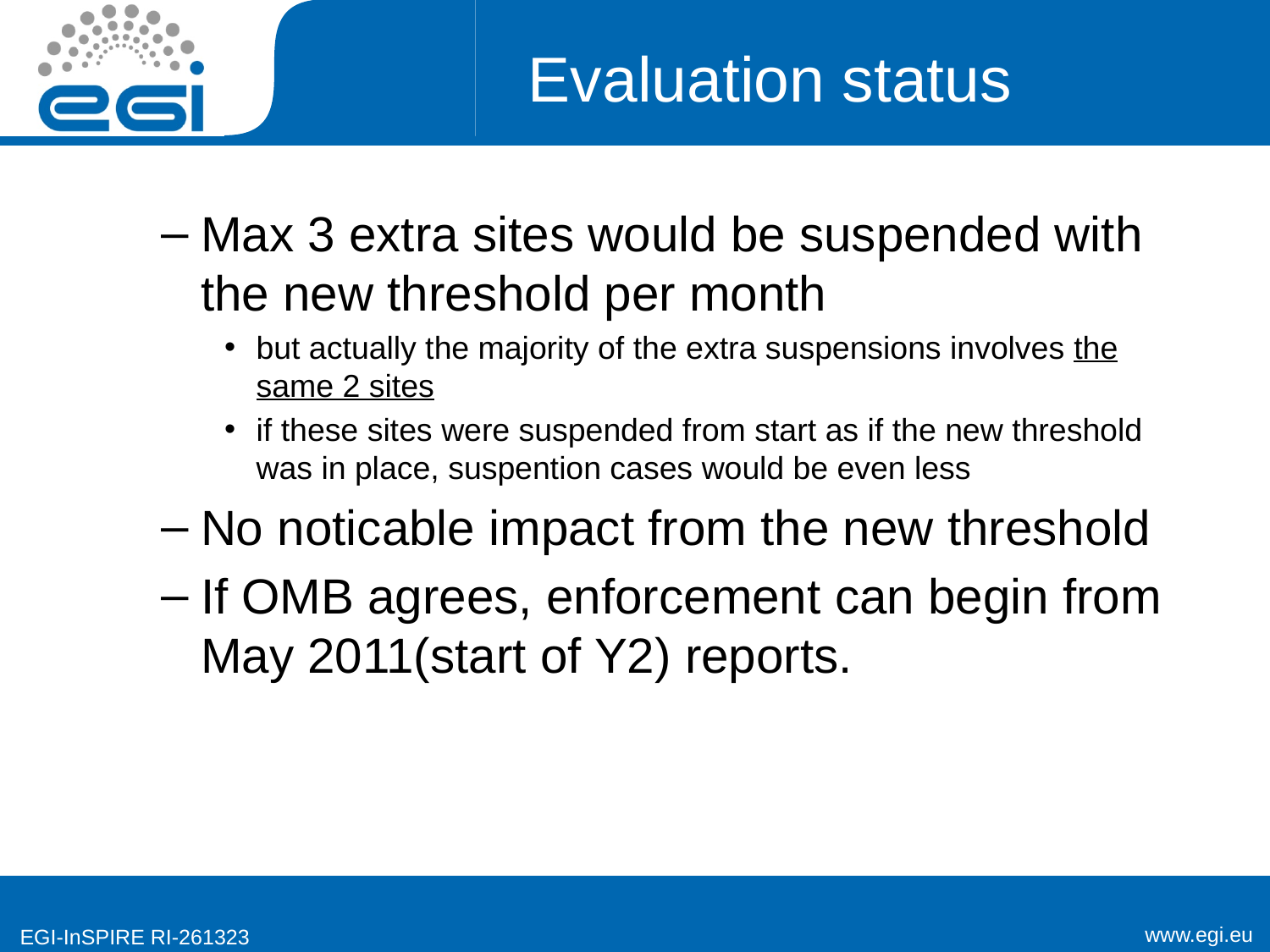

# Evaluation status
Max 3 extra sites would be suspended with the new threshold per month
but actually the majority of the extra suspensions involves the same 2 sites
if these sites were suspended from start as if the new threshold was in place, suspention cases would be even less
No noticable impact from the new threshold
If OMB agrees, enforcement can begin from May 2011(start of Y2) reports.